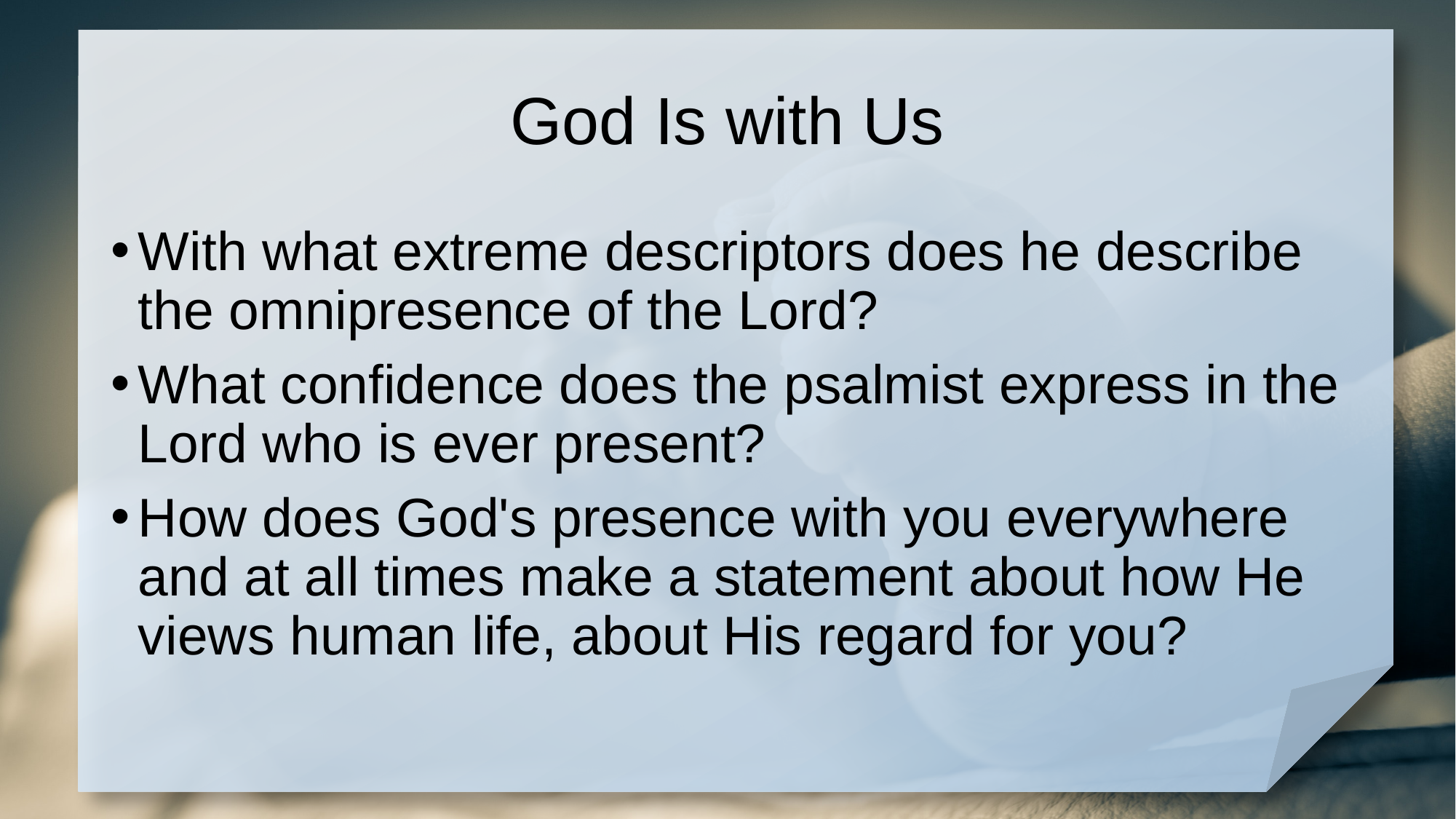

# God Is with Us
With what extreme descriptors does he describe the omnipresence of the Lord?
What confidence does the psalmist express in the Lord who is ever present?
How does God's presence with you everywhere and at all times make a statement about how He views human life, about His regard for you?